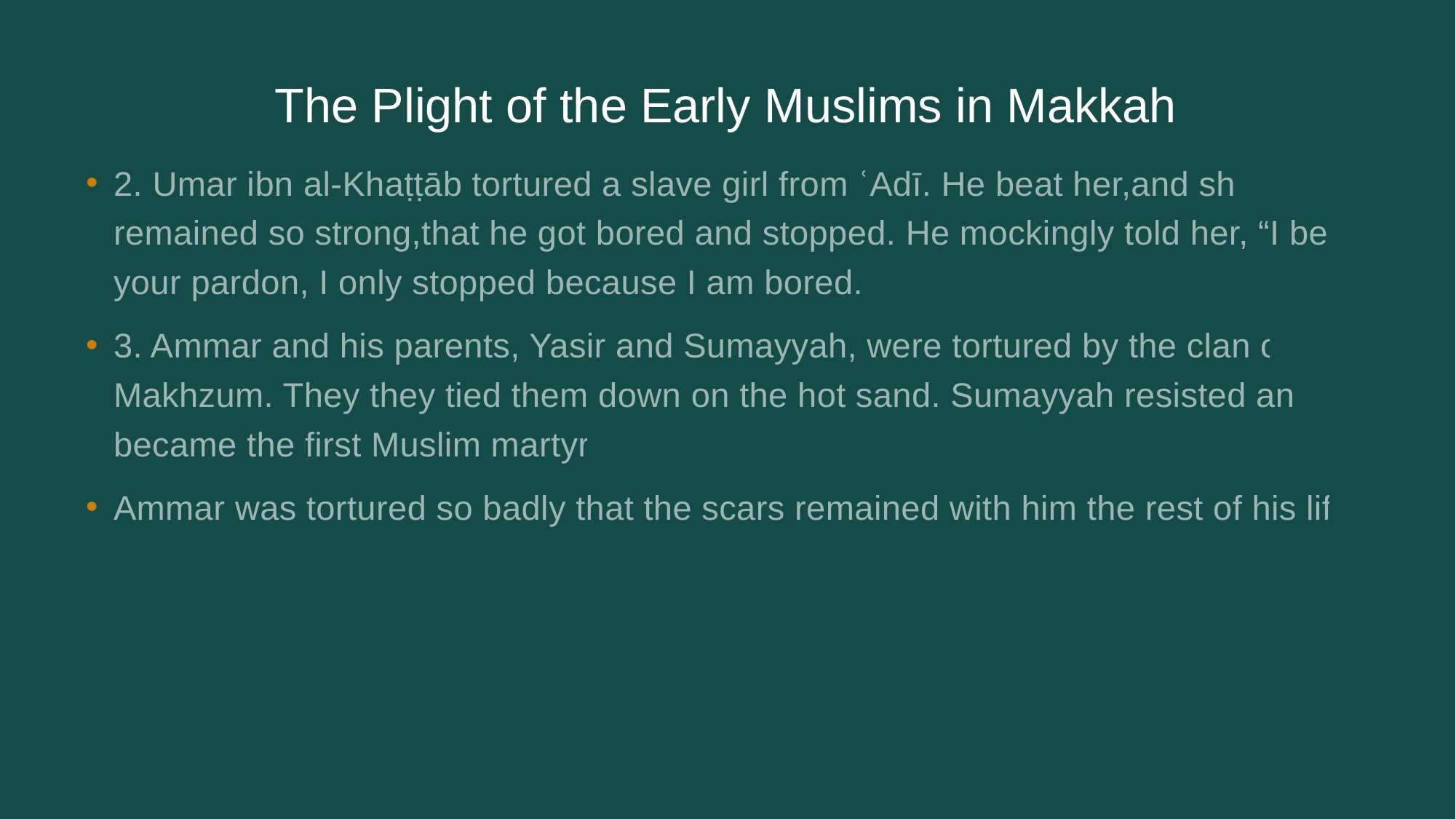

# The Plight of the Early Muslims in Makkah
2. Umar ibn al-Khaṭṭāb tortured a slave girl from ʿAdī. He beat her,and she remained so strong,that he got bored and stopped. He mockingly told her, “I beg your pardon, I only stopped because I am bored.”
3. Ammar and his parents, Yasir and Sumayyah, were tortured by the clan of Makhzum. They they tied them down on the hot sand. Sumayyah resisted and became the first Muslim martyr.
Ammar was tortured so badly that the scars remained with him the rest of his life